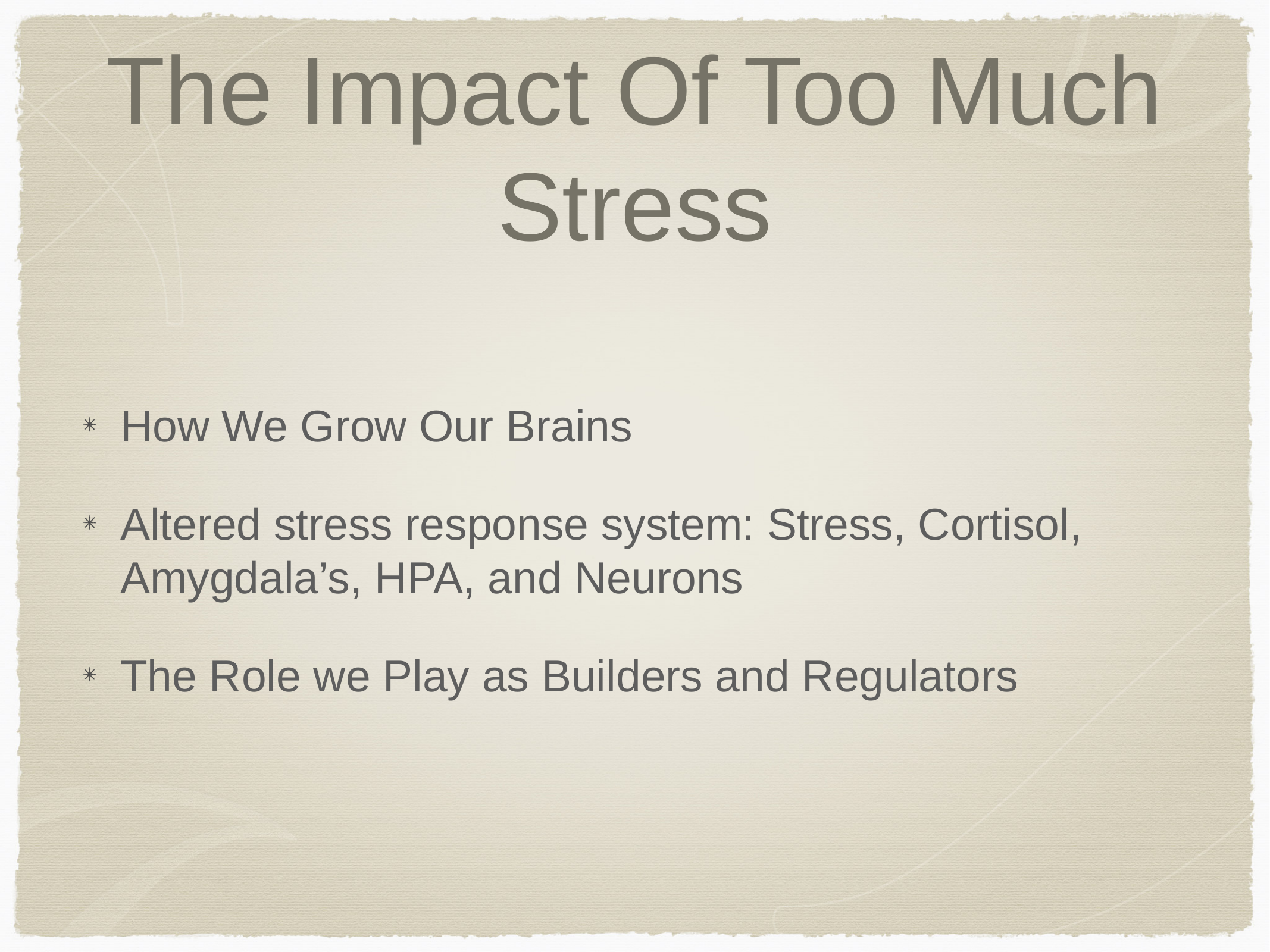

# The Impact Of Too Much Stress
How We Grow Our Brains
Altered stress response system: Stress, Cortisol, Amygdala’s, HPA, and Neurons
The Role we Play as Builders and Regulators